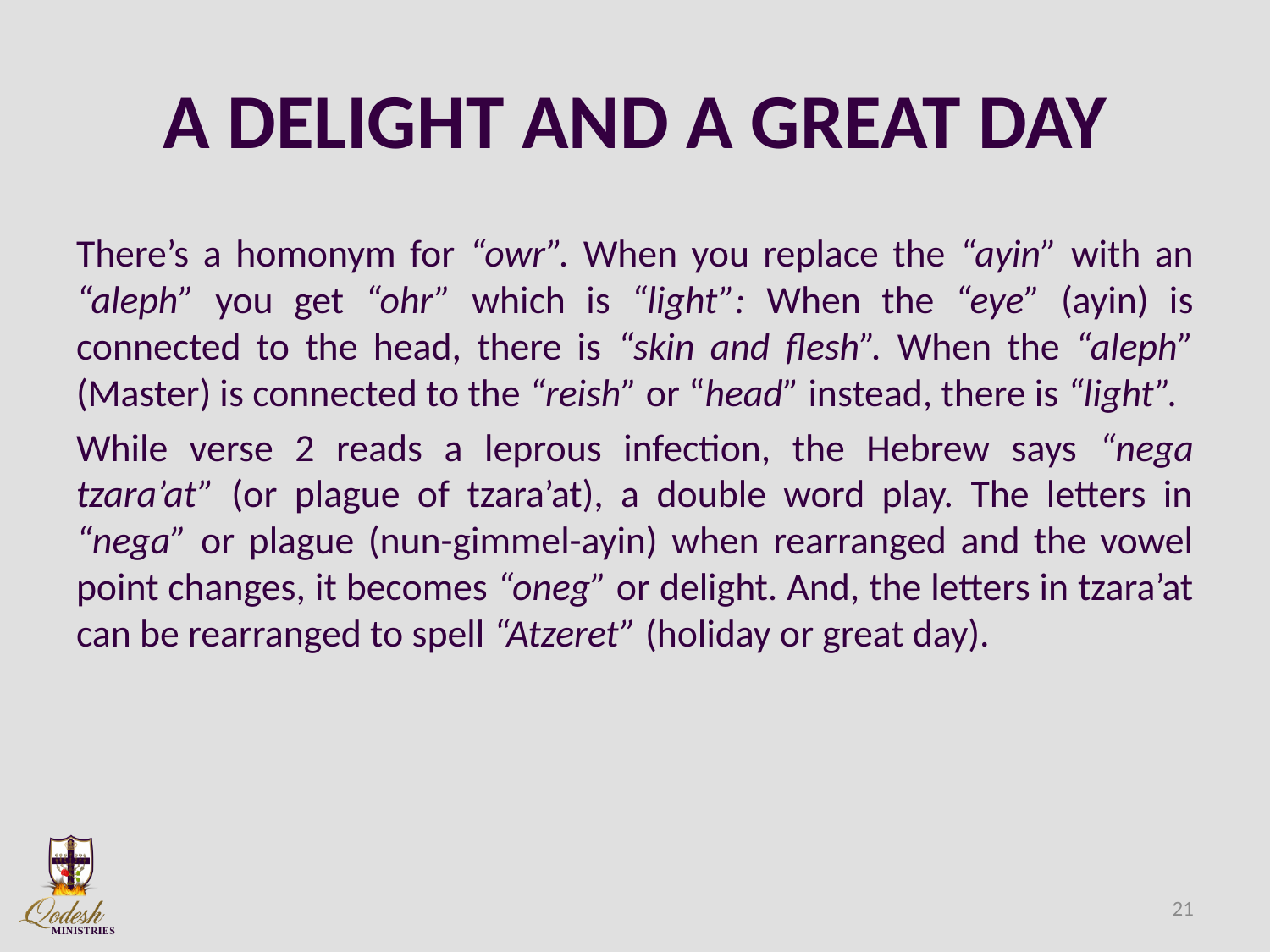

# A DELIGHT AND A GREAT DAY
There’s a homonym for “owr”. When you replace the “ayin” with an “aleph” you get “ohr” which is “light”: When the “eye” (ayin) is connected to the head, there is “skin and flesh”. When the “aleph” (Master) is connected to the “reish” or “head” instead, there is “light”.
While verse 2 reads a leprous infection, the Hebrew says “nega tzara’at” (or plague of tzara’at), a double word play. The letters in “nega” or plague (nun-gimmel-ayin) when rearranged and the vowel point changes, it becomes “oneg” or delight. And, the letters in tzara’at can be rearranged to spell “Atzeret” (holiday or great day).
21